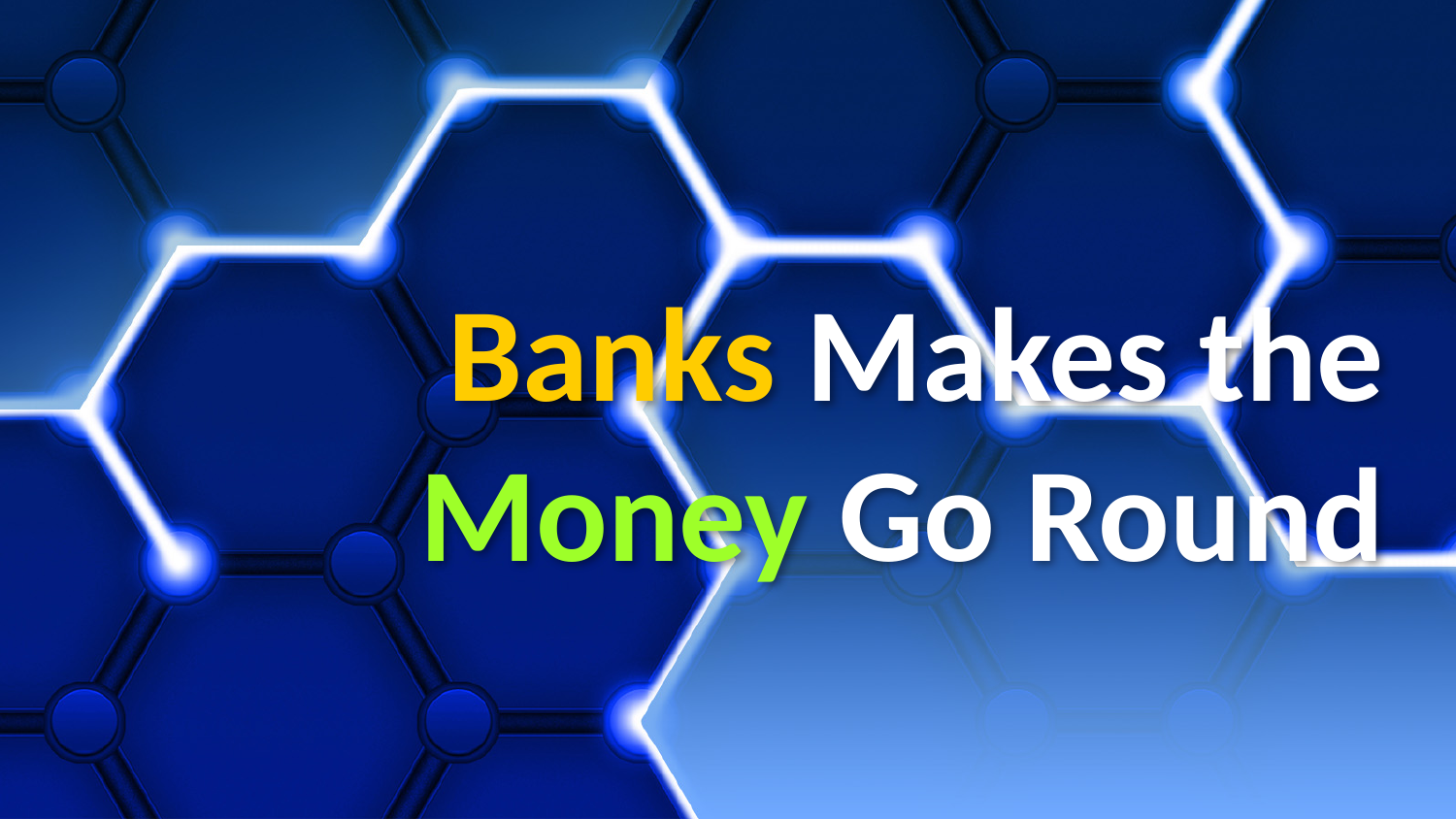

# Banks Makes the Money Go Round